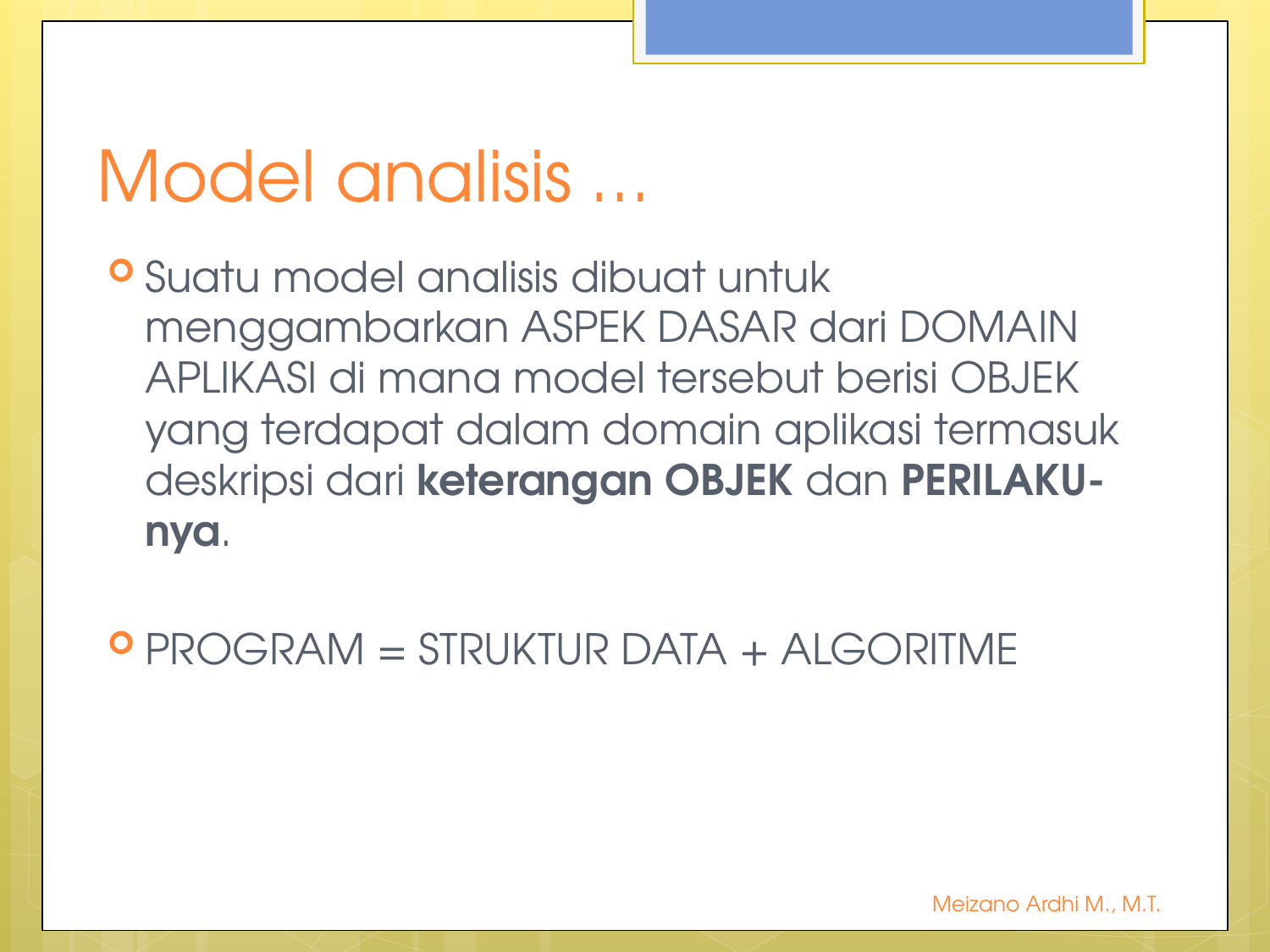

# Model analisis …
Suatu model analisis dibuat untuk menggambarkan ASPEK DASAR dari DOMAIN APLIKASI di mana model tersebut berisi OBJEK yang terdapat dalam domain aplikasi termasuk deskripsi dari keterangan OBJEK dan PERILAKU-nya.

PROGRAM = STRUKTUR DATA + ALGORITME
Meizano Ardhi M., M.T.